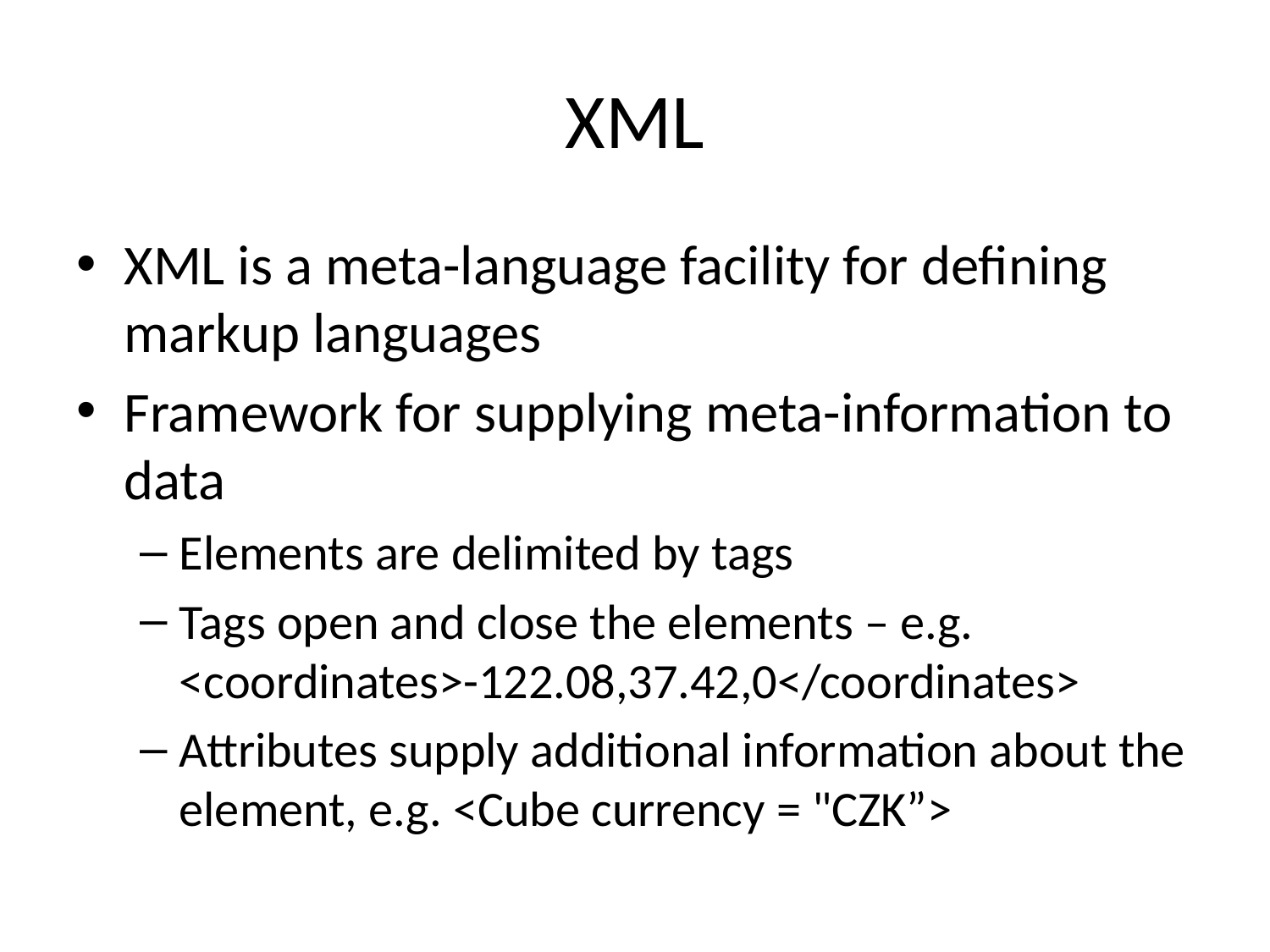

# XML
XML is a meta-language facility for defining markup languages
Framework for supplying meta-information to data
Elements are delimited by tags
Tags open and close the elements – e.g. <coordinates>-122.08,37.42,0</coordinates>
Attributes supply additional information about the element, e.g. <Cube currency = "CZK”>